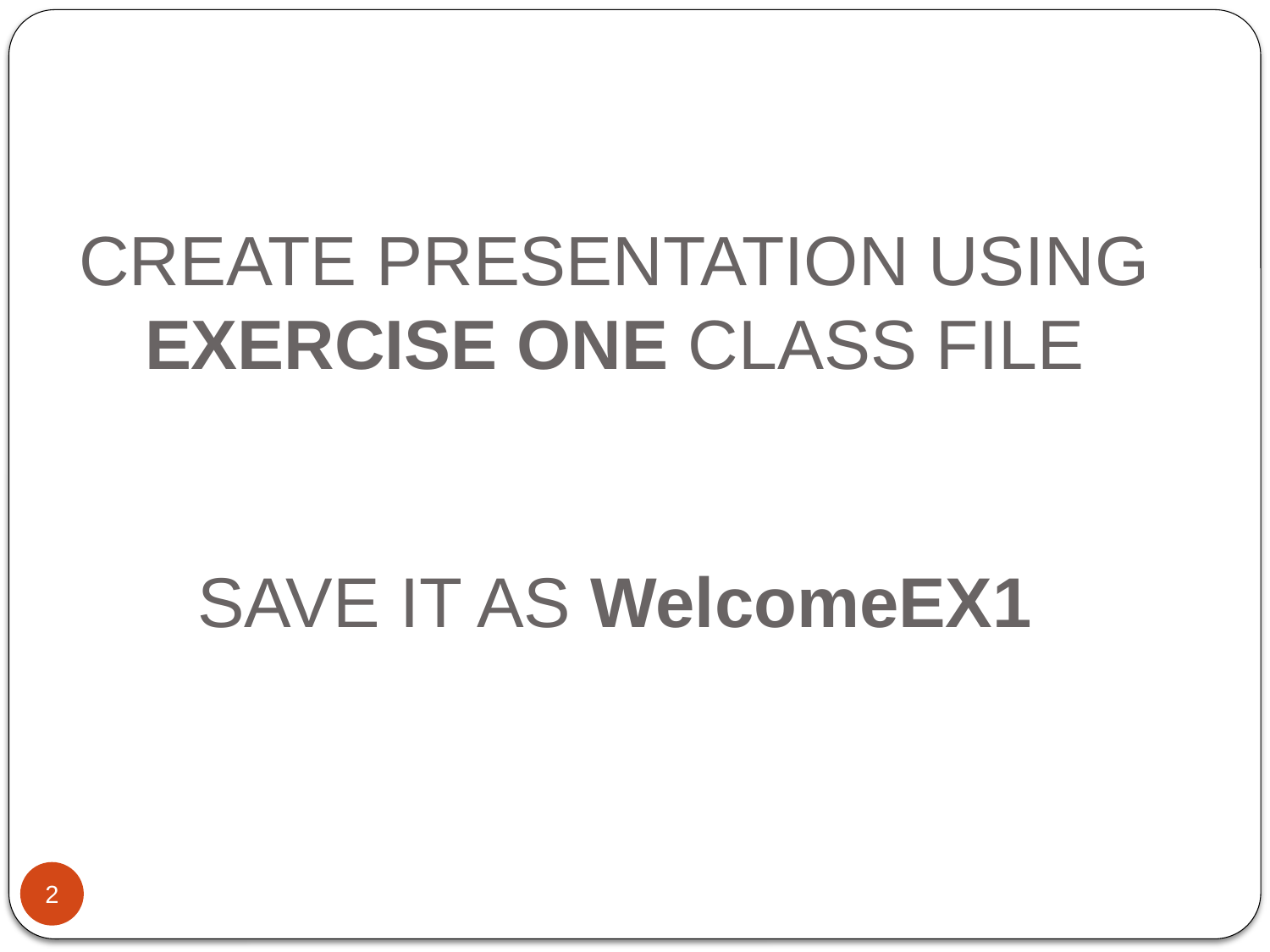

# CREATE PRESENTATION USING EXERCISE ONE CLASS FILE
SAVE IT AS WelcomeEX1
2